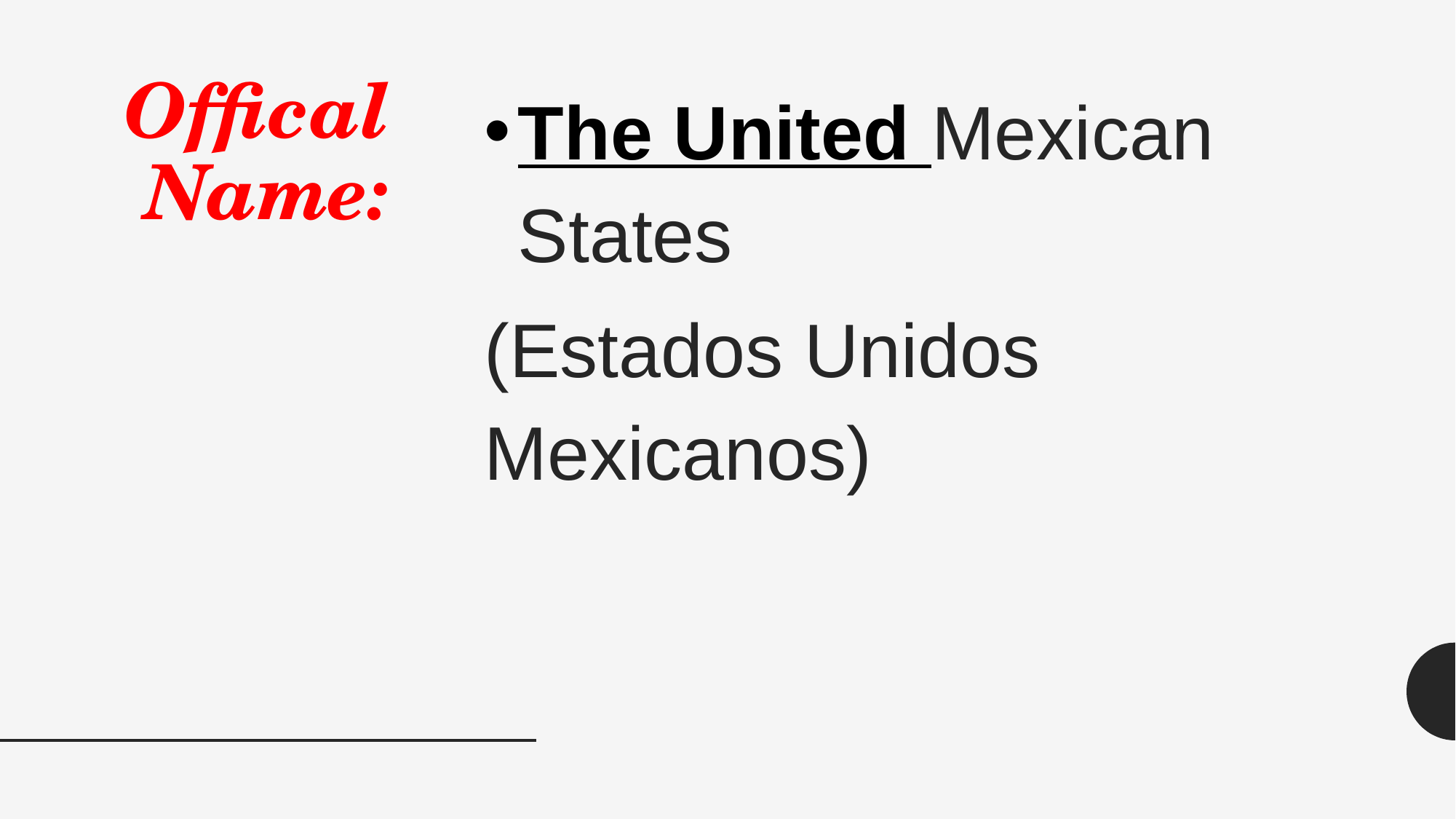

# Offical Name:
The United Mexican States
(Estados Unidos Mexicanos)